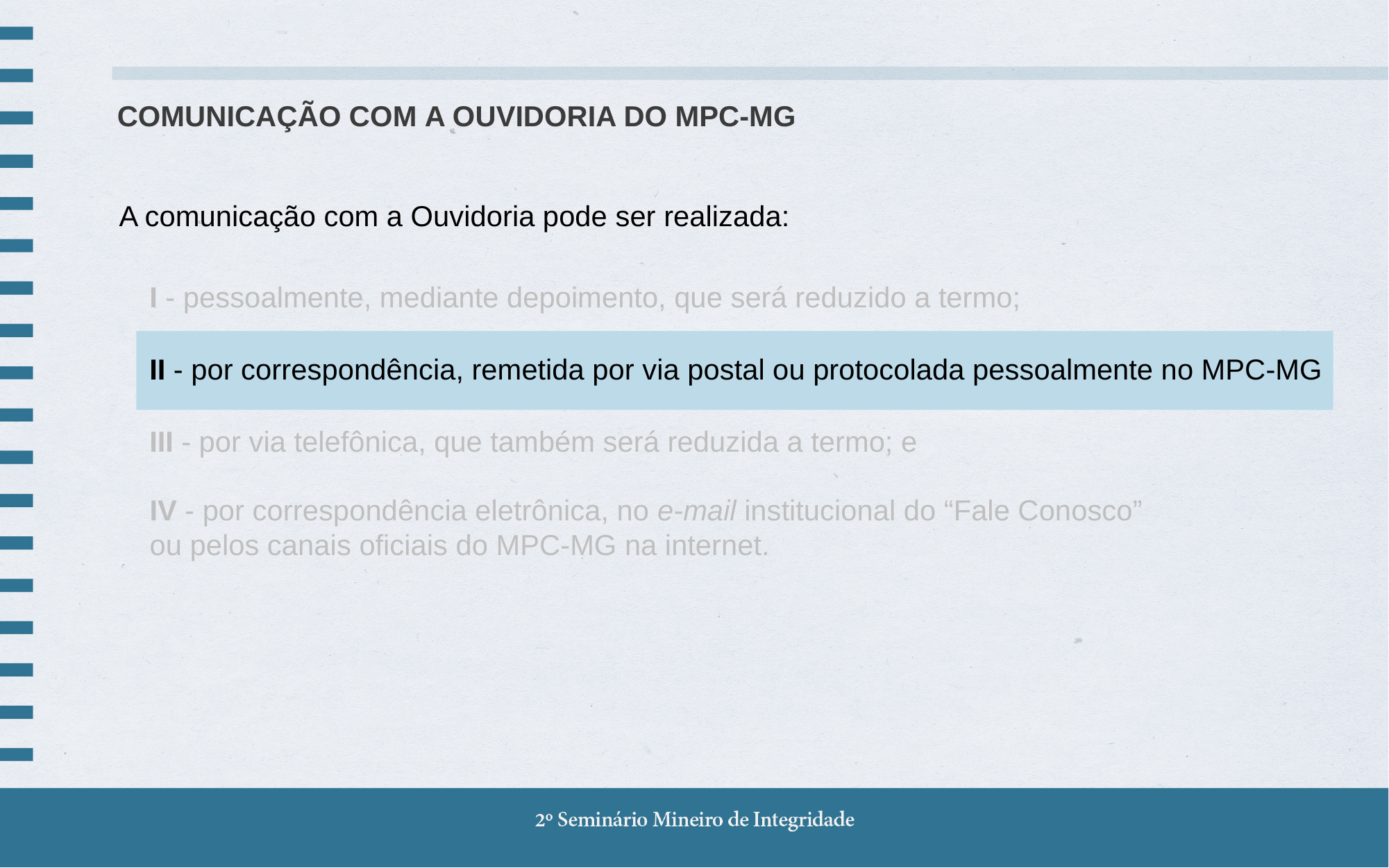

COMUNICAÇÃO COM A OUVIDORIA DO MPC-MG
A comunicação com a Ouvidoria pode ser realizada:
I - pessoalmente, mediante depoimento, que será reduzido a termo;

II - por correspondência, remetida por via postal ou protocolada pessoalmente no MPC-MG
III - por via telefônica, que também será reduzida a termo; e
IV - por correspondência eletrônica, no e-mail institucional do “Fale Conosco” ou pelos canais oficiais do MPC-MG na internet.